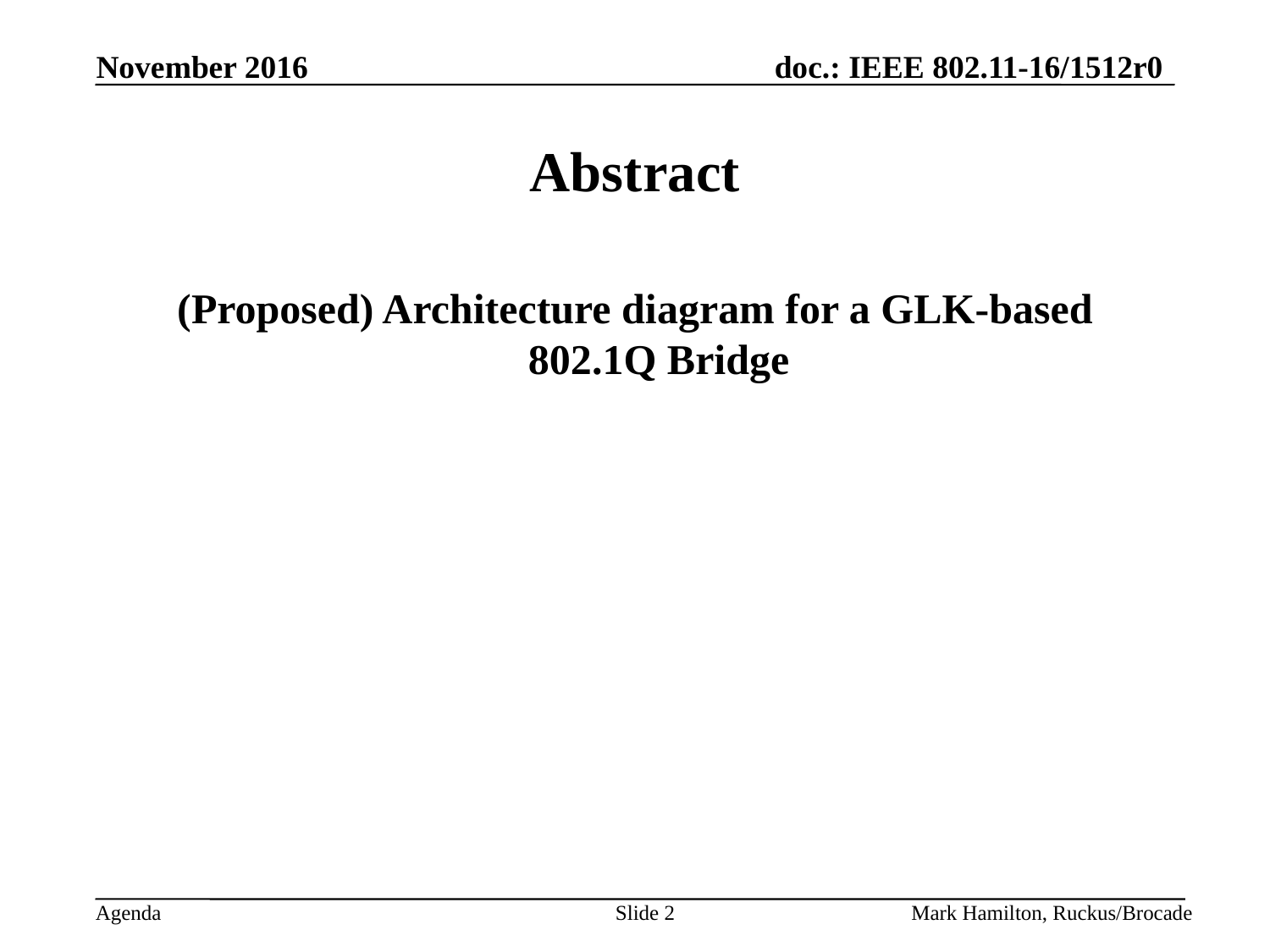

# Abstract
(Proposed) Architecture diagram for a GLK-based 802.1Q Bridge